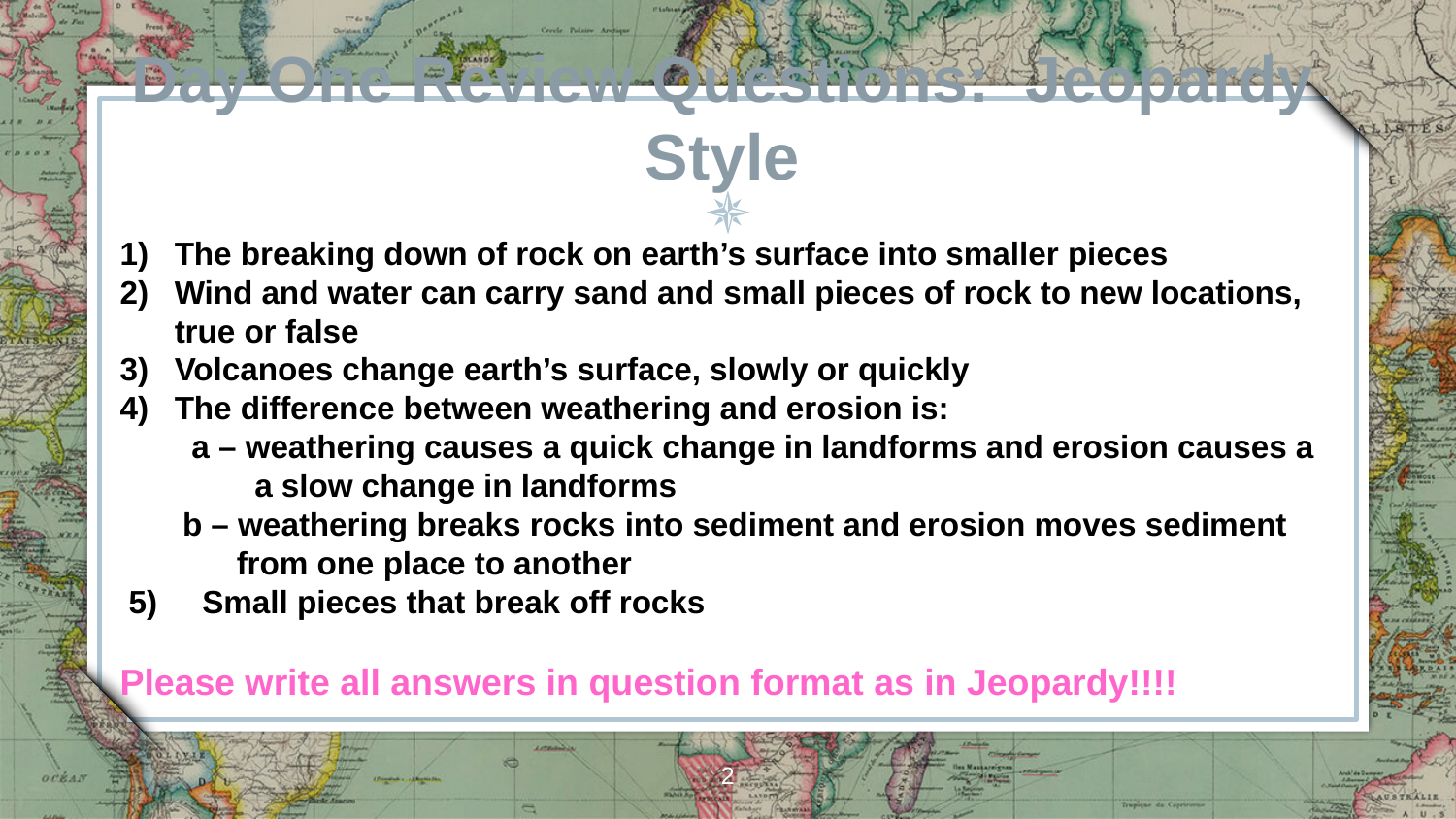

# Day One Review Questions:  Jeopardy Style

The breaking down of rock on earth’s surface into smaller pieces
Wind and water can carry sand and small pieces of rock to new locations, true or false
Volcanoes change earth’s surface, slowly or quickly
The difference between weathering and erosion is:
        a – weathering causes a quick change in landforms and erosion causes a
               a slow change in landforms
       b – weathering breaks rocks into sediment and erosion moves sediment
             from one place to another
 5)     Small pieces that break off rocks

Please write all answers in question format as in Jeopardy!!!!
2